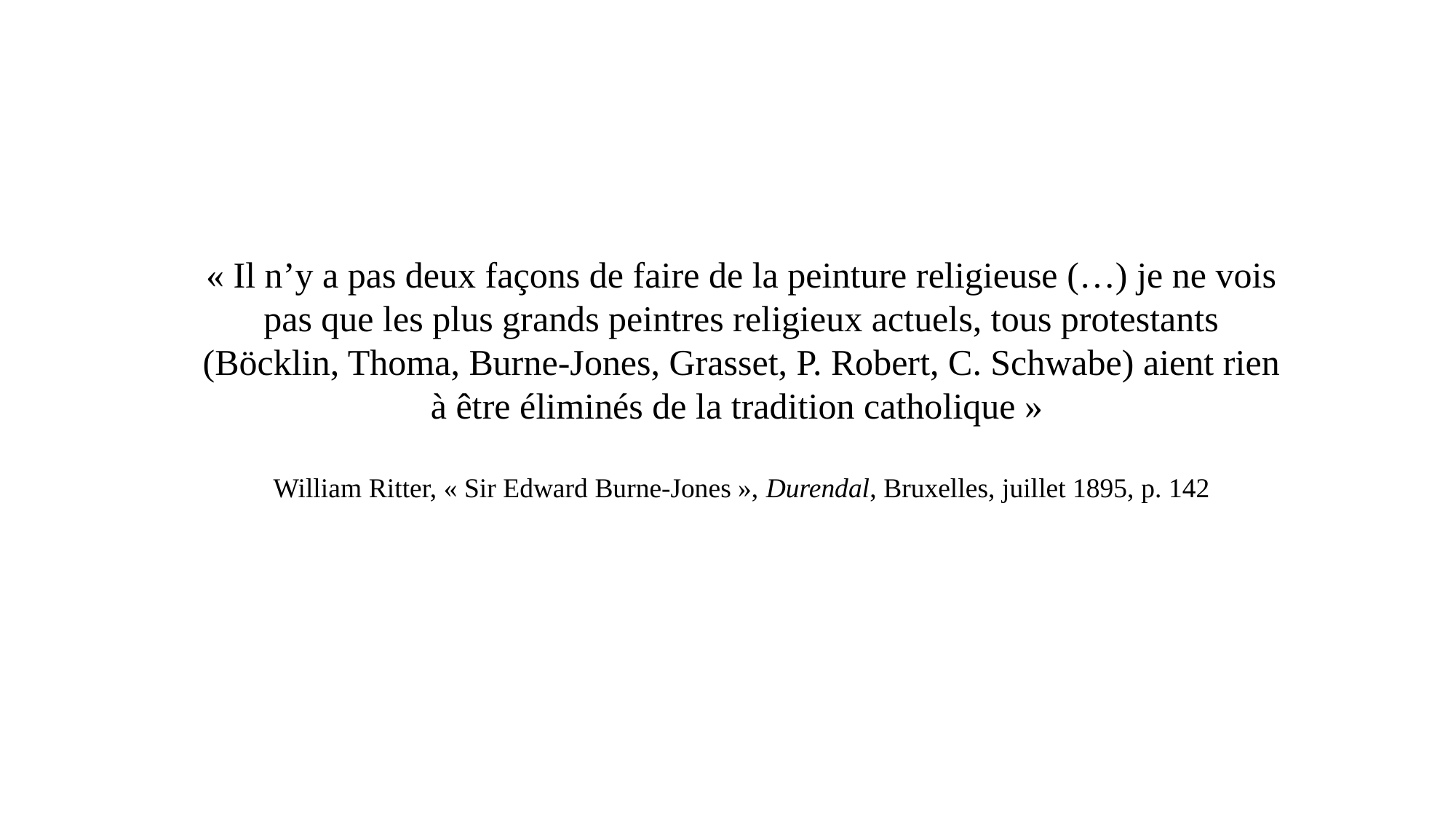

« Il n’y a pas deux façons de faire de la peinture religieuse (…) je ne vois pas que les plus grands peintres religieux actuels, tous protestants (Böcklin, Thoma, Burne-Jones, Grasset, P. Robert, C. Schwabe) aient rien à être éliminés de la tradition catholique »

William Ritter, « Sir Edward Burne-Jones », Durendal, Bruxelles, juillet 1895, p. 142